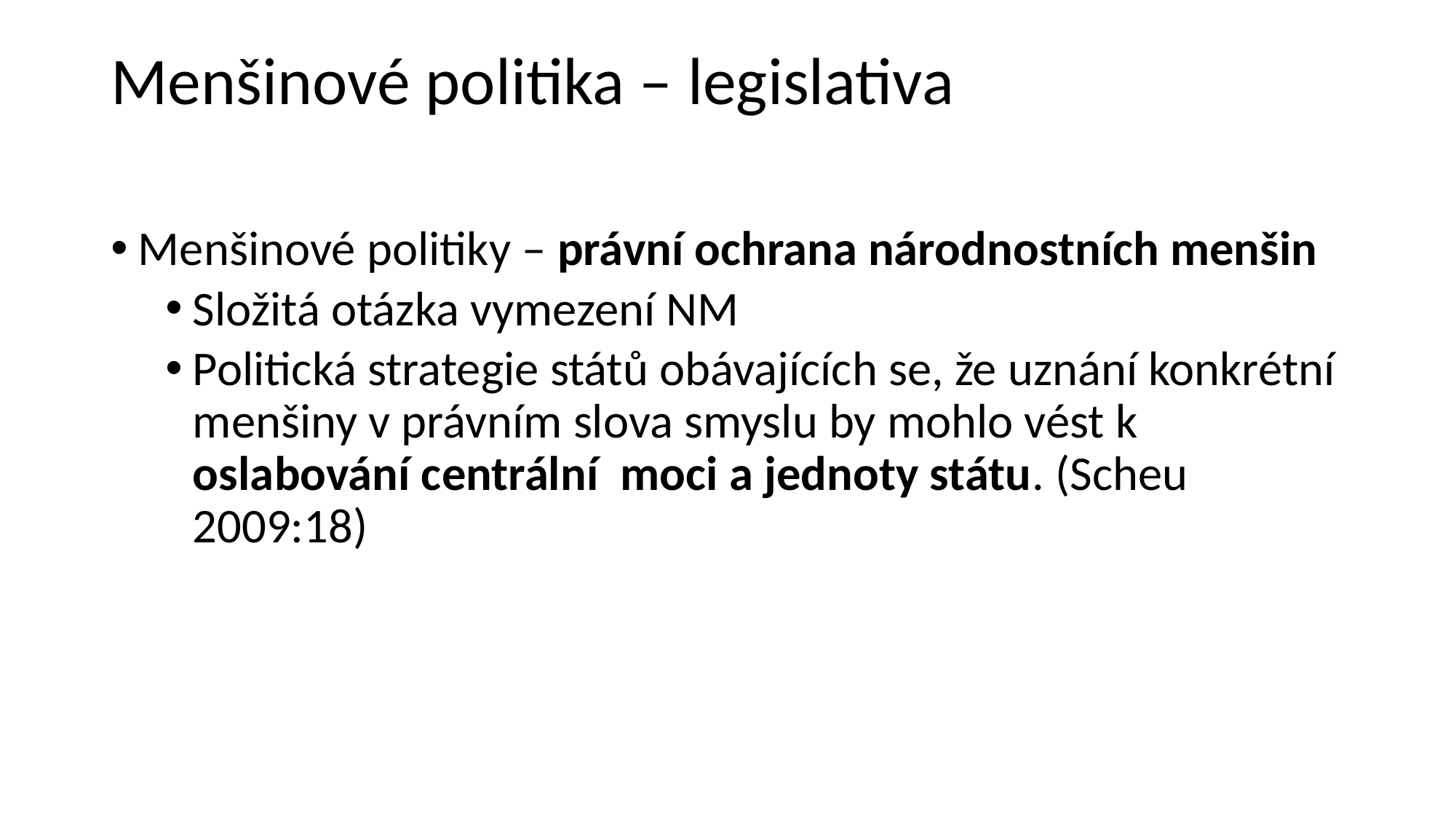

# Menšinové politika – legislativa
Menšinové politiky – právní ochrana národnostních menšin
Složitá otázka vymezení NM
Politická strategie států obávajících se, že uznání konkrétní menšiny v právním slova smyslu by mohlo vést k oslabování centrální  moci a jednoty státu. (Scheu 2009:18)